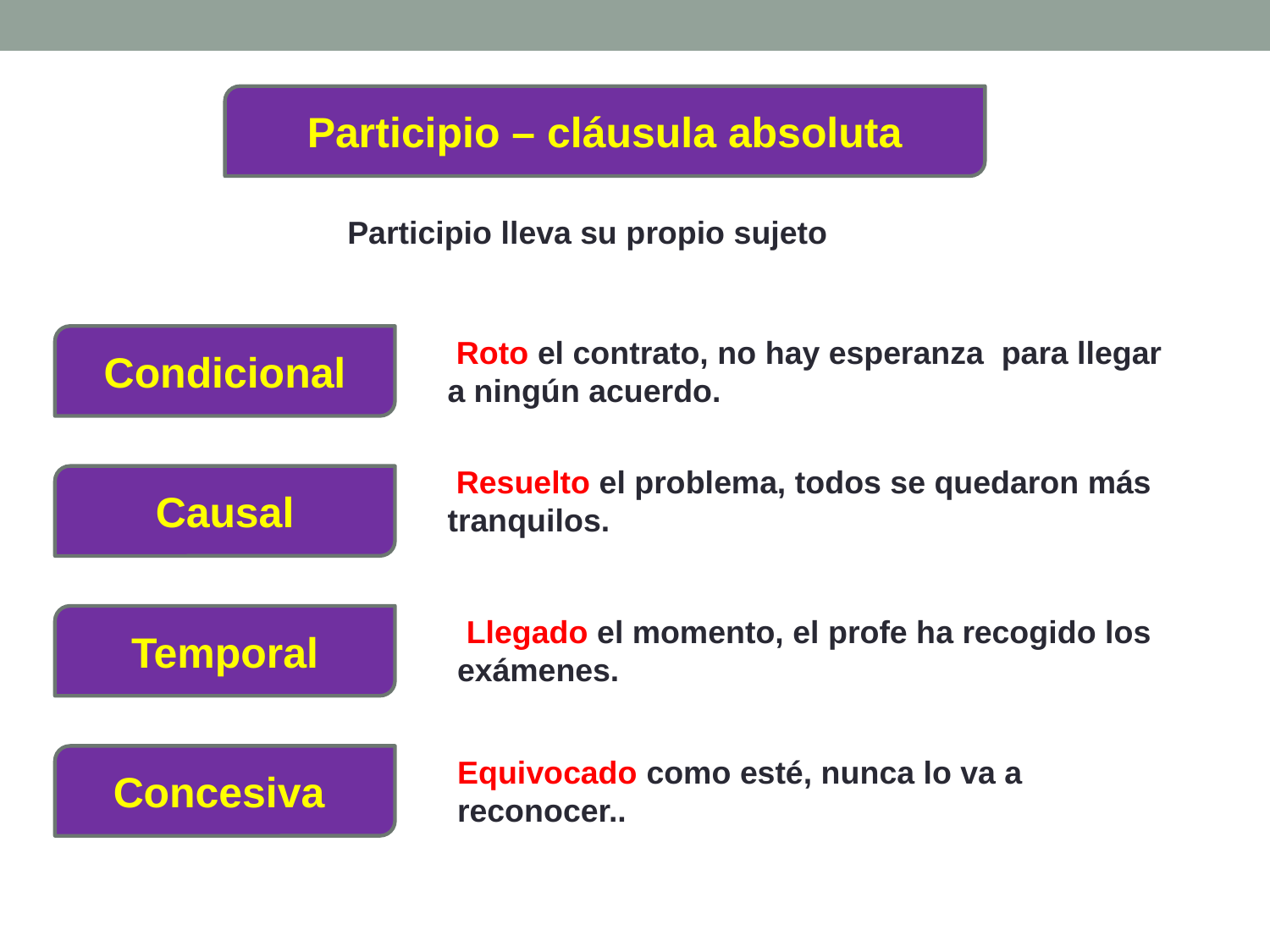

Participio – cláusula absoluta
Participio lleva su propio sujeto
.
Condicional
 Roto el contrato, no hay esperanza  para llegar a ningún acuerdo.
 Resuelto el problema, todos se quedaron más tranquilos.
Causal
Temporal
 Llegado el momento, el profe ha recogido los exámenes.
Concesiva
Equivocado como esté, nunca lo va a reconocer..